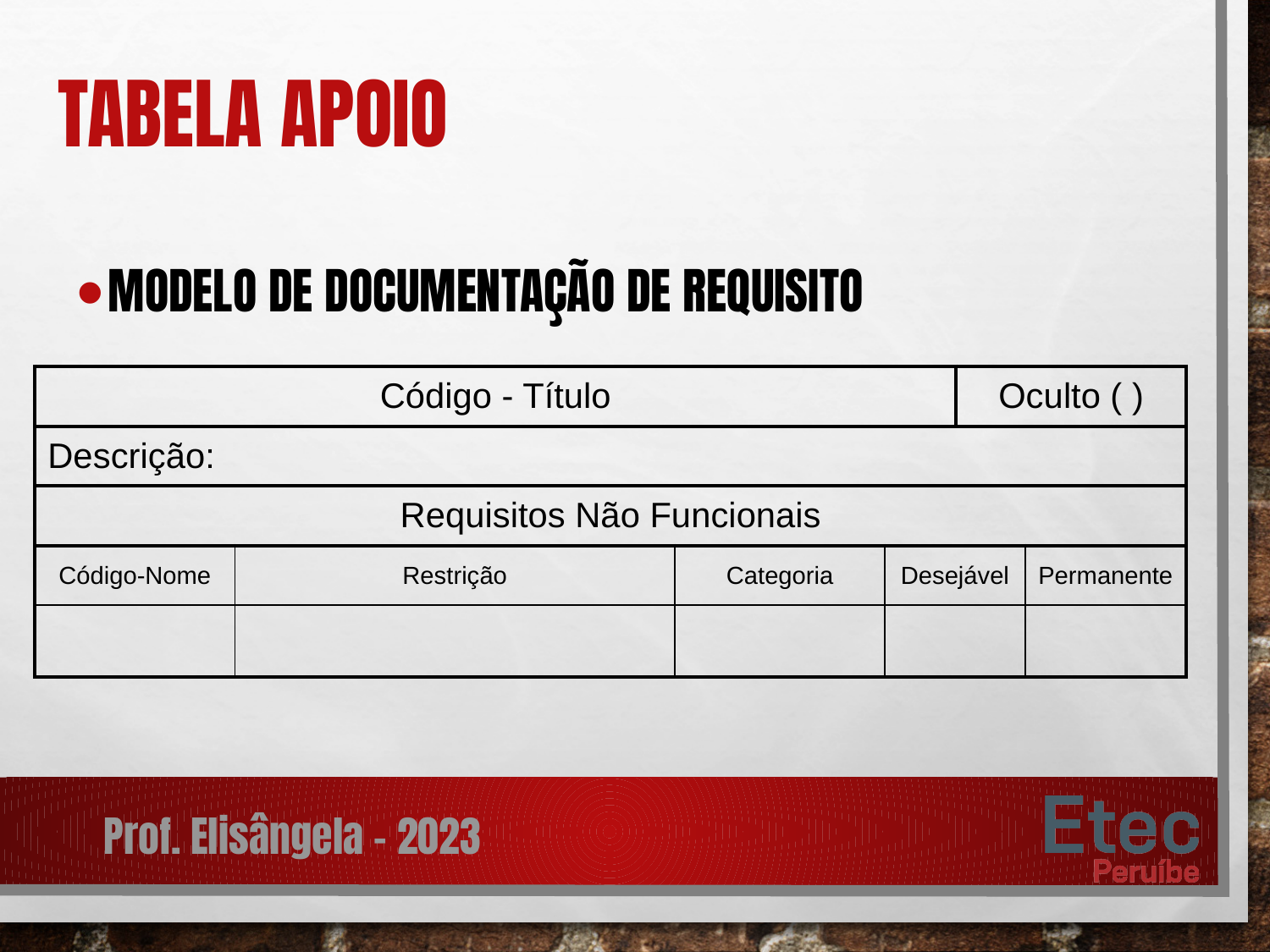

# Tabela apoio
Modelo de Documentação de Requisito

| Código - Título |  |  |  | Oculto ( ) |  |
| --- | --- | --- | --- | --- | --- |
| Descrição: |  |  |  |  |  |
| Requisitos Não Funcionais |  |  |  |  |  |
| Código-Nome | Restrição | Categoria | Desejável |  | Permanente |
|  |  |  |  |  |  |
Prof. Elisângela - 2023